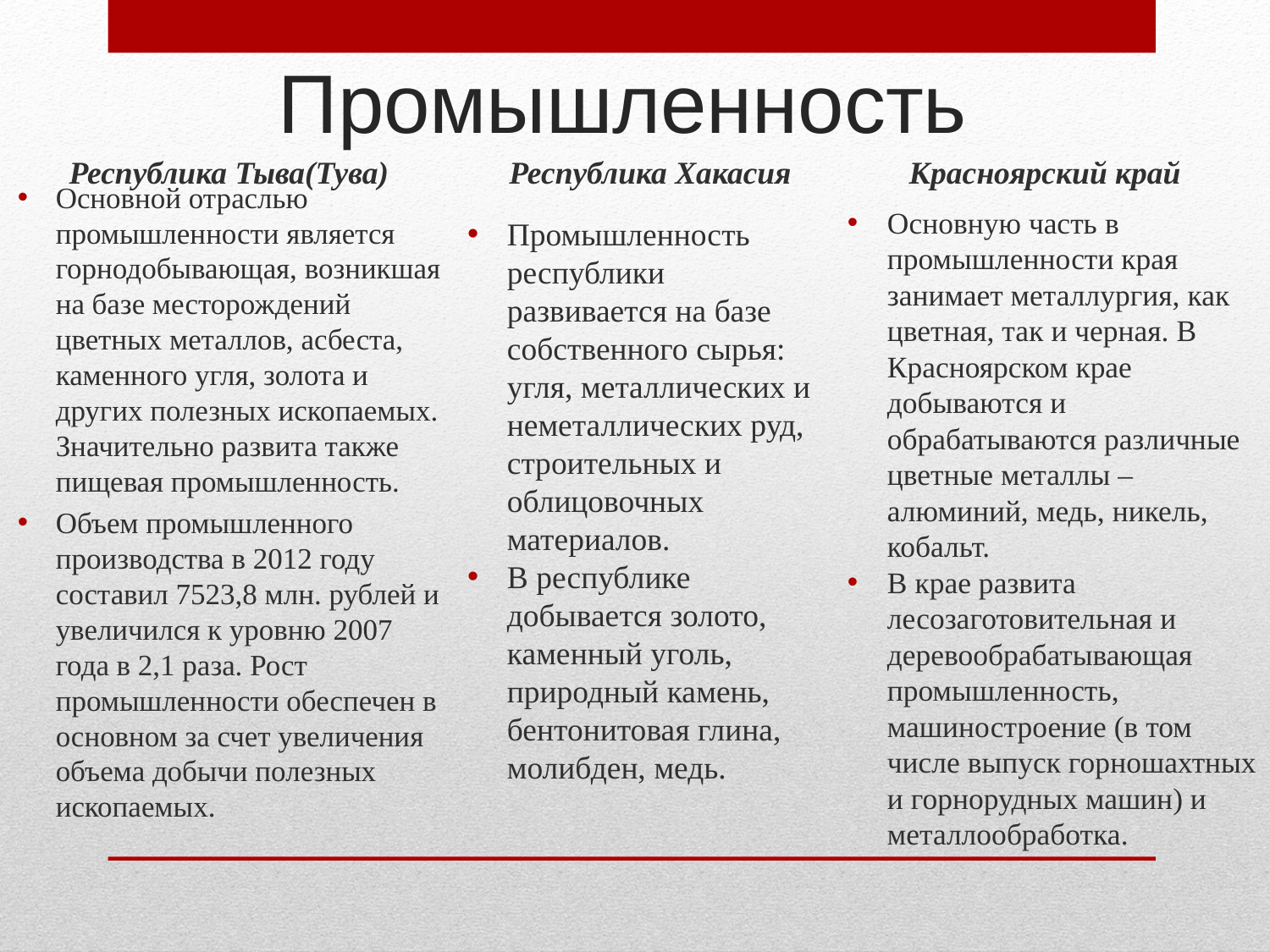

# Промышленность
Республика Тыва(Тува)
Республика Хакасия
Красноярский край
Основной отраслью промышленности является горнодобывающая, возникшая на базе месторождений цветных металлов, асбеста, каменного угля, золота и других полезных ископаемых. Значительно развита также пищевая промышленность.
Объем промышленного производства в 2012 году составил 7523,8 млн. рублей и увеличился к уровню 2007 года в 2,1 раза. Рост промышленности обеспечен в основном за счет увеличения объема добычи полезных ископаемых.
Основную часть в промышленности края занимает металлургия, как цветная, так и черная. В Красноярском крае добываются и обрабатываются различные цветные металлы – алюминий, медь, никель, кобальт.
В крае развита лесозаготовительная и деревообрабатывающая промышленность, машиностроение (в том числе выпуск горношахтных и горнорудных машин) и металлообработка.
Промышленность республики развивается на базе собственного сырья: угля, металлических и неметаллических руд, строительных и облицовочных материалов.
В республике добывается золото, каменный уголь, природный камень, бентонитовая глина, молибден, медь.